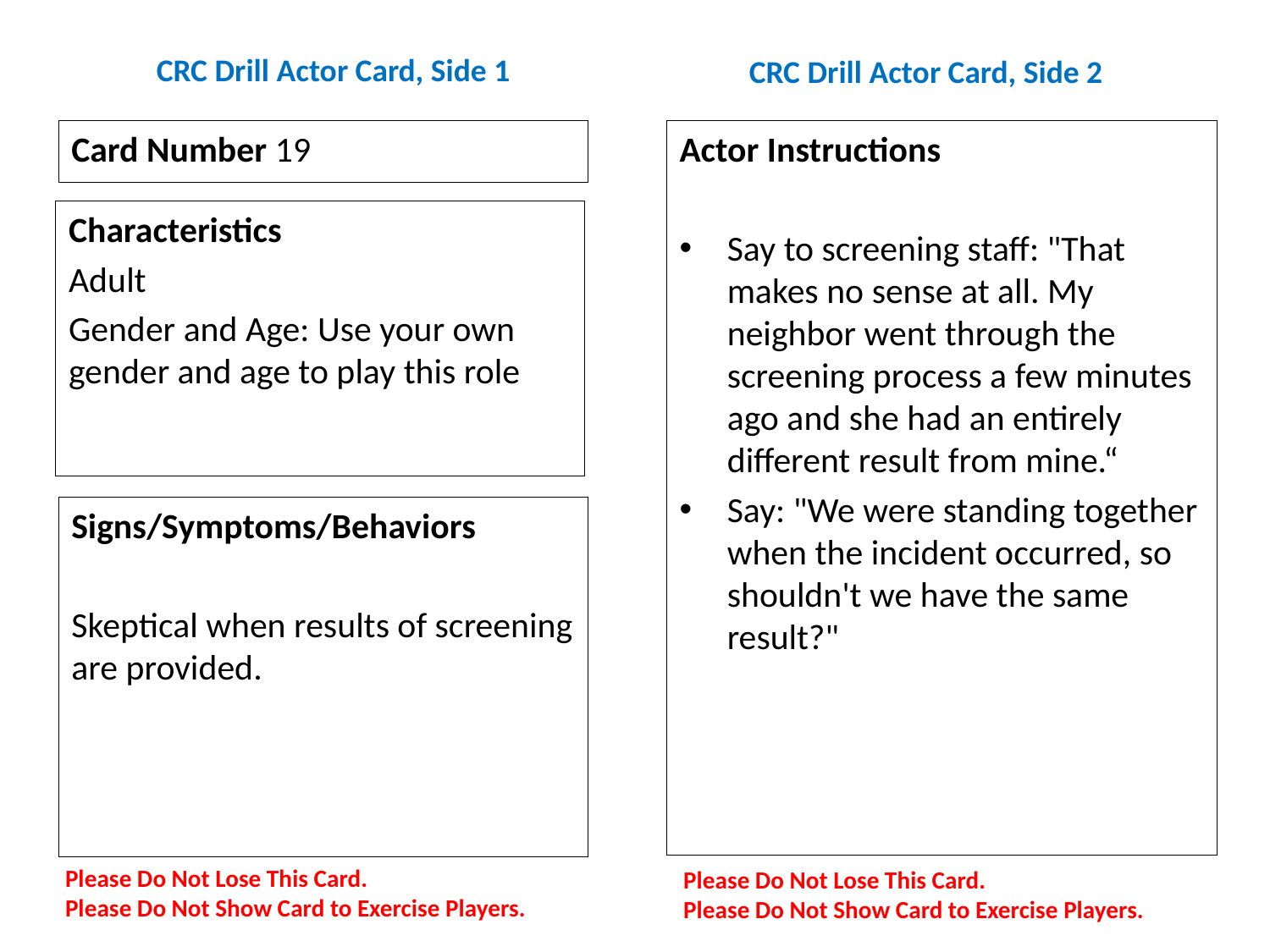

# CRC Drill Actor Card, Side 1
CRC Drill Actor Card, Side 2
Card Number 19
Actor Instructions

Say to screening staff: "That makes no sense at all. My neighbor went through the screening process a few minutes ago and she had an entirely different result from mine.“
Say: "We were standing together when the incident occurred, so shouldn't we have the same result?"
Characteristics
Adult
Gender and Age: Use your own gender and age to play this role

Signs/Symptoms/Behaviors

Skeptical when results of screening are provided.

Please Do Not Lose This Card.
Please Do Not Show Card to Exercise Players.
Please Do Not Lose This Card.
Please Do Not Show Card to Exercise Players.